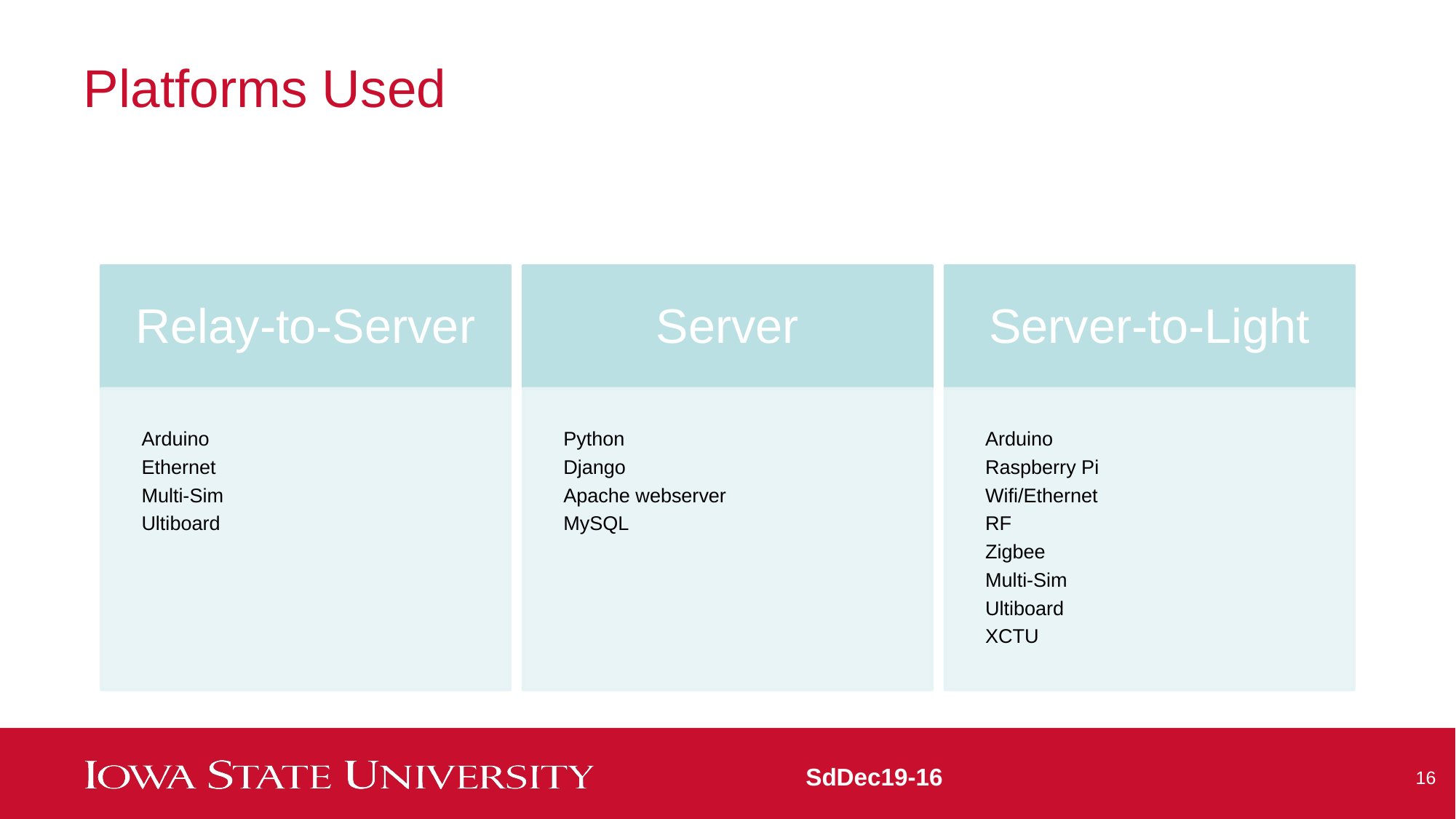

# Platforms Used
Relay-to-Server
Arduino
Ethernet
Multi-Sim
Ultiboard
Server
Python
Django
Apache webserver
MySQL
Server-to-Light
Arduino
Raspberry Pi
Wifi/Ethernet
RF
Zigbee
Multi-Sim
Ultiboard
XCTU
SdDec19-16
16